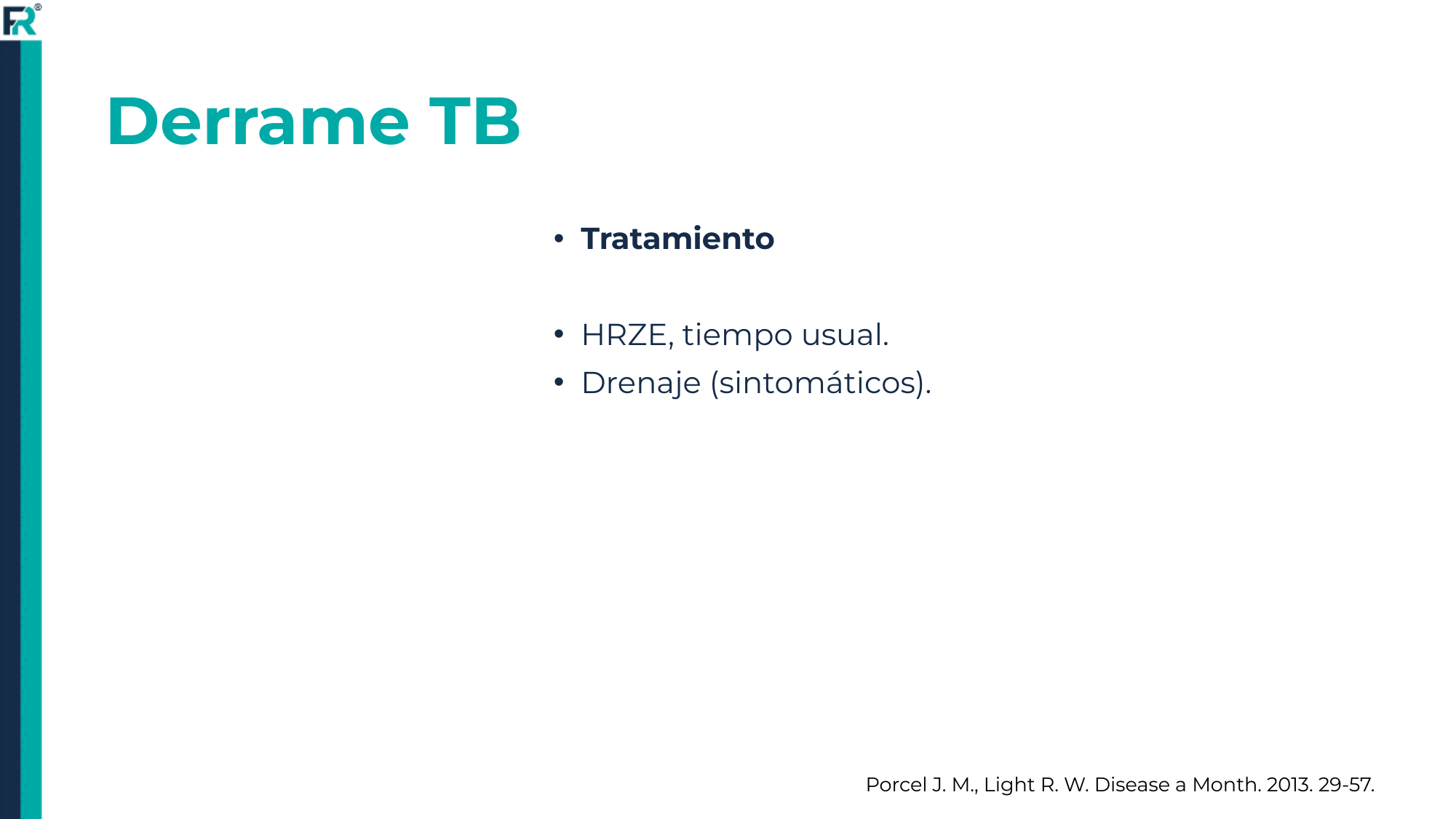

# Derrame TB
Tratamiento

HRZE, tiempo usual.
Drenaje (sintomáticos).
Porcel J. M., Light R. W. Disease a Month. 2013. 29-57.